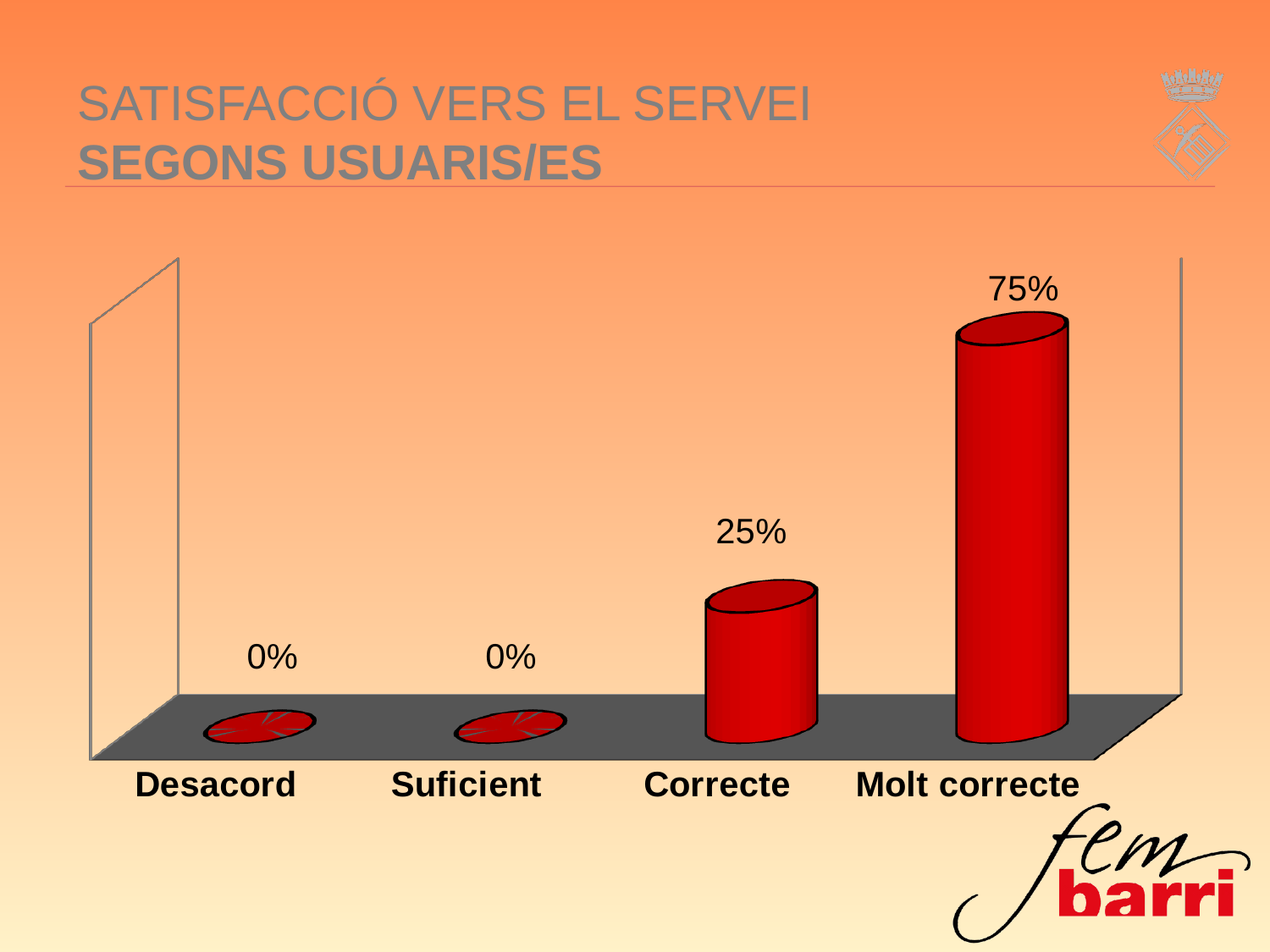

# SATISFACCIÓ VERS EL SERVEI SEGONS USUARIS/ES

[unsupported chart]